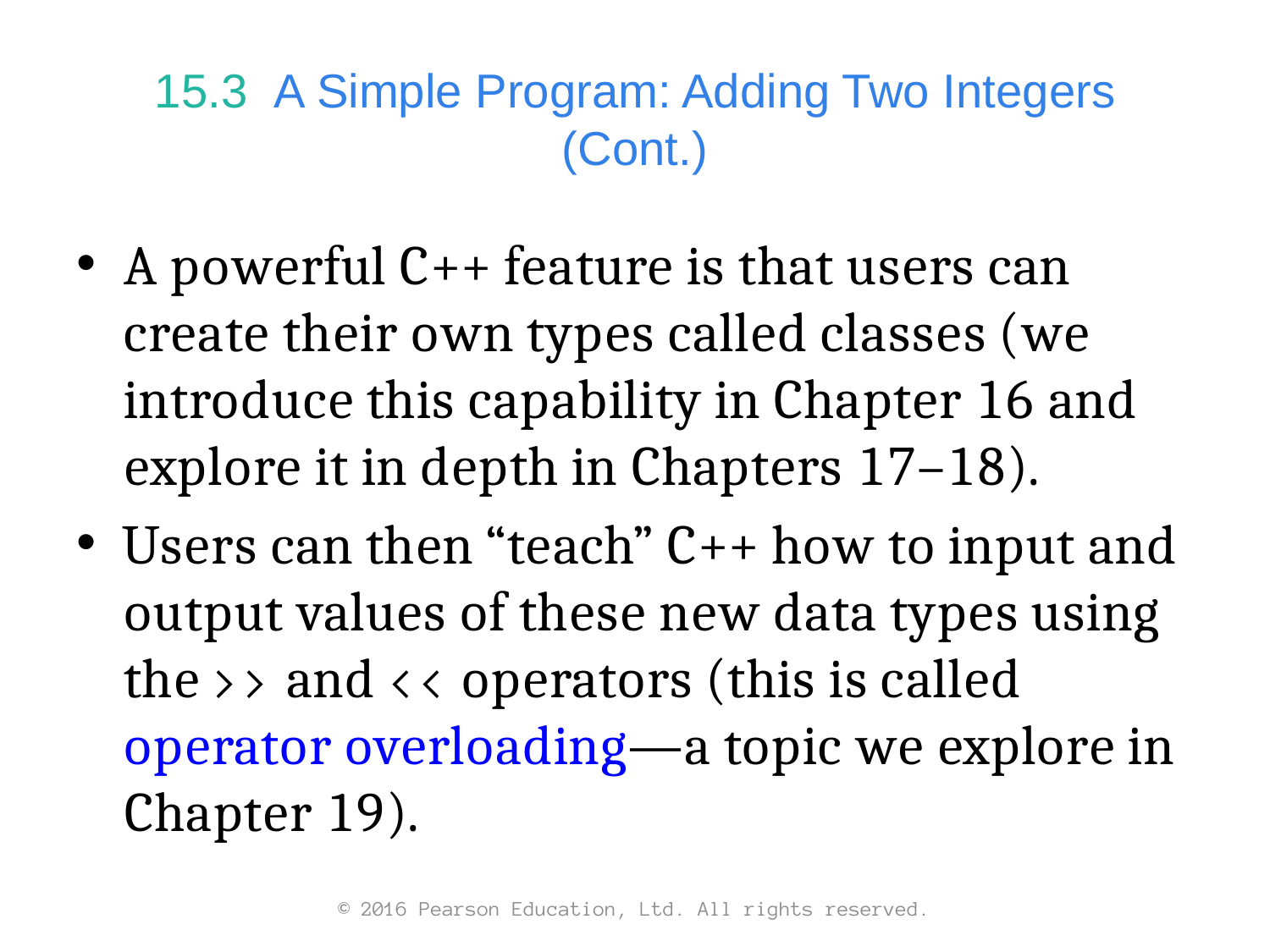

# 15.3  A Simple Program: Adding Two Integers (Cont.)
A powerful C++ feature is that users can create their own types called classes (we introduce this capability in Chapter 16 and explore it in depth in Chapters 17–18).
Users can then “teach” C++ how to input and output values of these new data types using the >> and << operators (this is called operator overloading—a topic we explore in Chapter 19).
© 2016 Pearson Education, Ltd. All rights reserved.